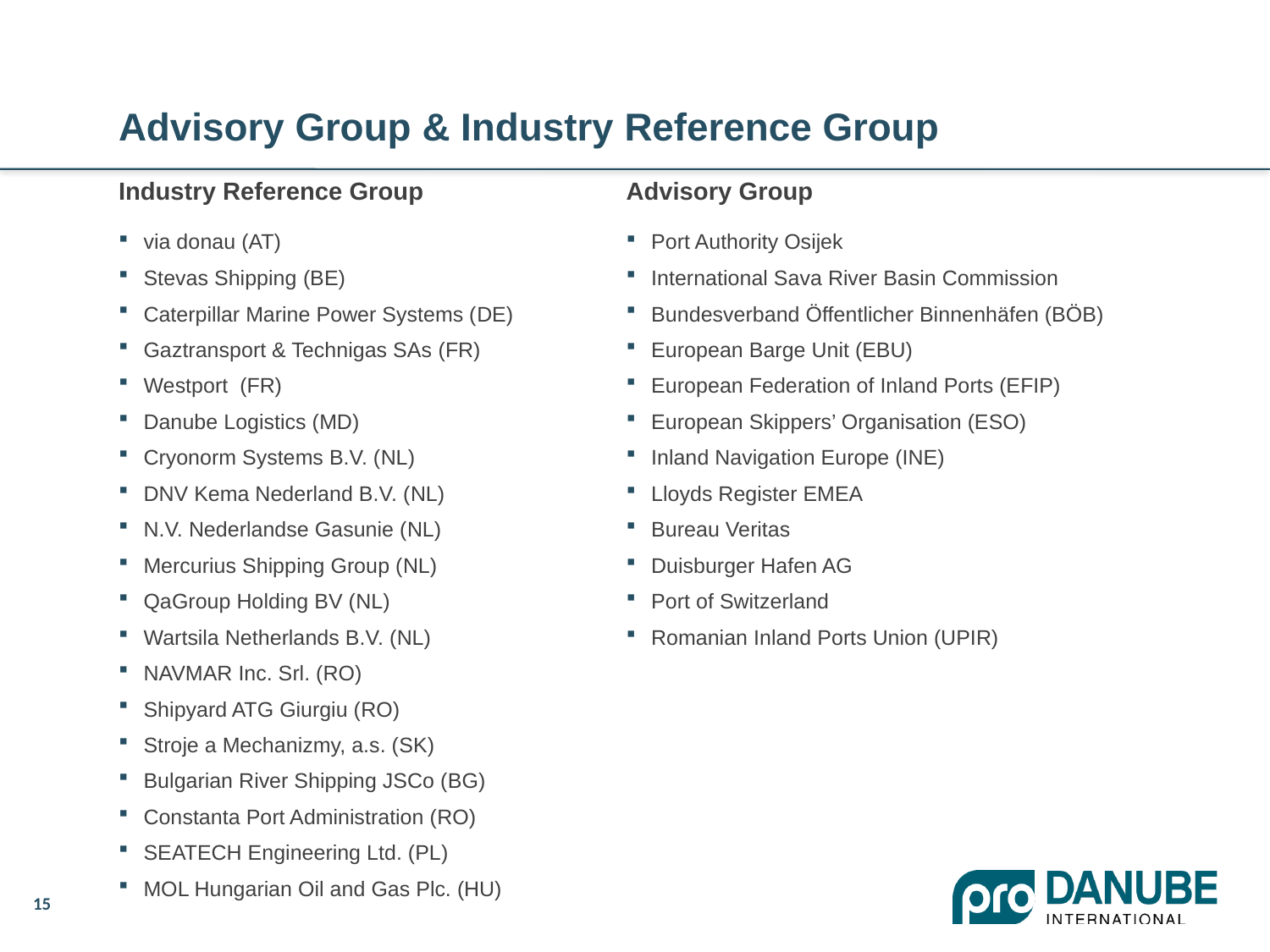

# Advisory Group & Industry Reference Group
Industry Reference Group

via donau (AT)
Stevas Shipping (BE)
Caterpillar Marine Power Systems (DE)
Gaztransport & Technigas SAs (FR)
Westport  (FR)
Danube Logistics (MD)
Cryonorm Systems B.V. (NL)
DNV Kema Nederland B.V. (NL)
N.V. Nederlandse Gasunie (NL)
Mercurius Shipping Group (NL)
QaGroup Holding BV (NL)
Wartsila Netherlands B.V. (NL)
NAVMAR Inc. Srl. (RO)
Shipyard ATG Giurgiu (RO)
Stroje a Mechanizmy, a.s. (SK)
Bulgarian River Shipping JSCo (BG)
Constanta Port Administration (RO)
SEATECH Engineering Ltd. (PL)
MOL Hungarian Oil and Gas Plc. (HU)

Advisory Group

Port Authority Osijek
International Sava River Basin Commission
Bundesverband Öffentlicher Binnenhäfen (BÖB)
European Barge Unit (EBU)
European Federation of Inland Ports (EFIP)
European Skippers’ Organisation (ESO)
Inland Navigation Europe (INE)
Lloyds Register EMEA
Bureau Veritas
Duisburger Hafen AG
Port of Switzerland
Romanian Inland Ports Union (UPIR)